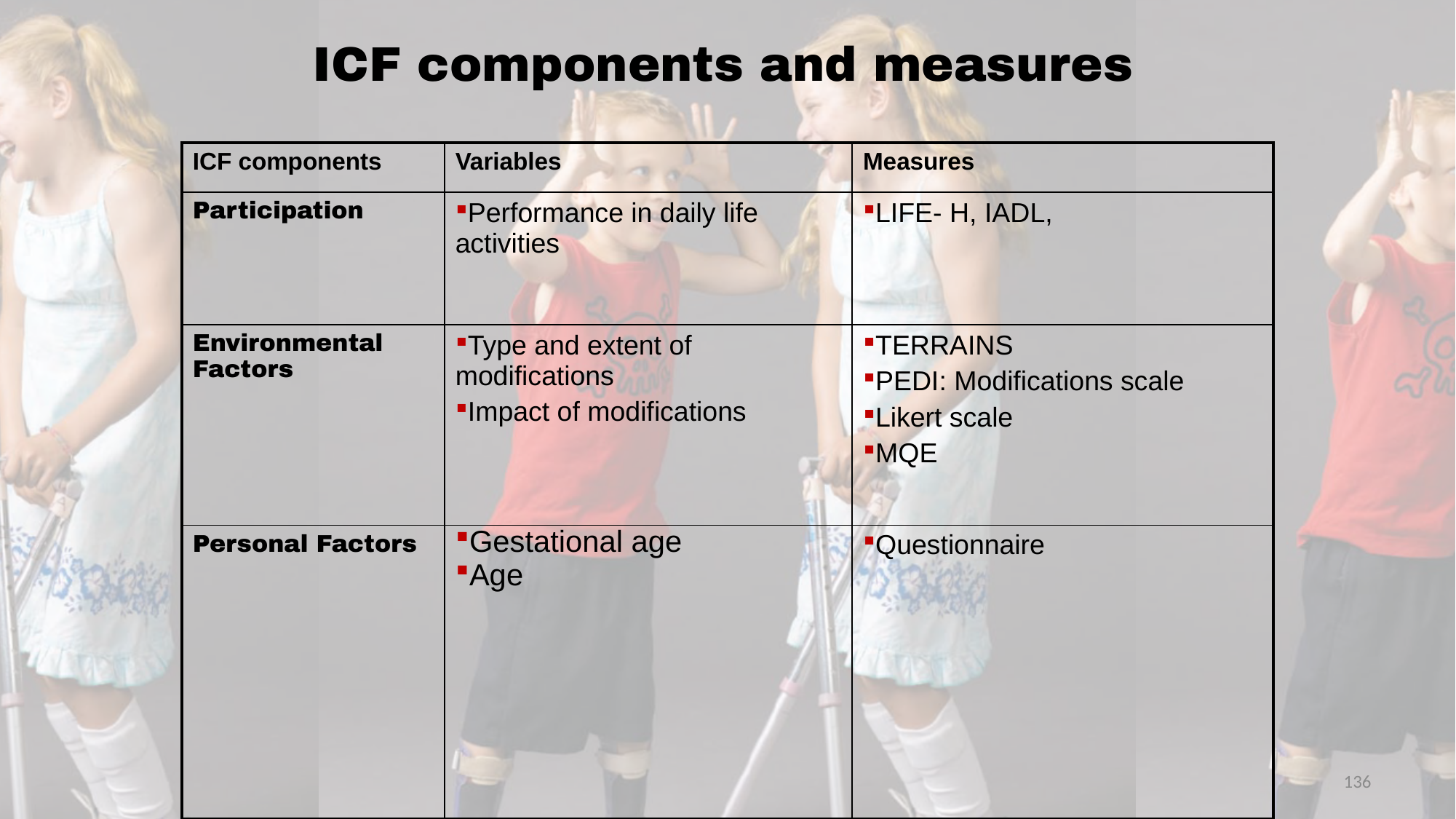

ICF components and measures
| ICF components | Variables | Measures |
| --- | --- | --- |
| Participation | Performance in daily life activities | LIFE- H, IADL, |
| Environmental Factors | Type and extent of modifications Impact of modifications | TERRAINS PEDI: Modifications scale Likert scale MQE |
| Personal Factors | Gestational age Age | Questionnaire |
136